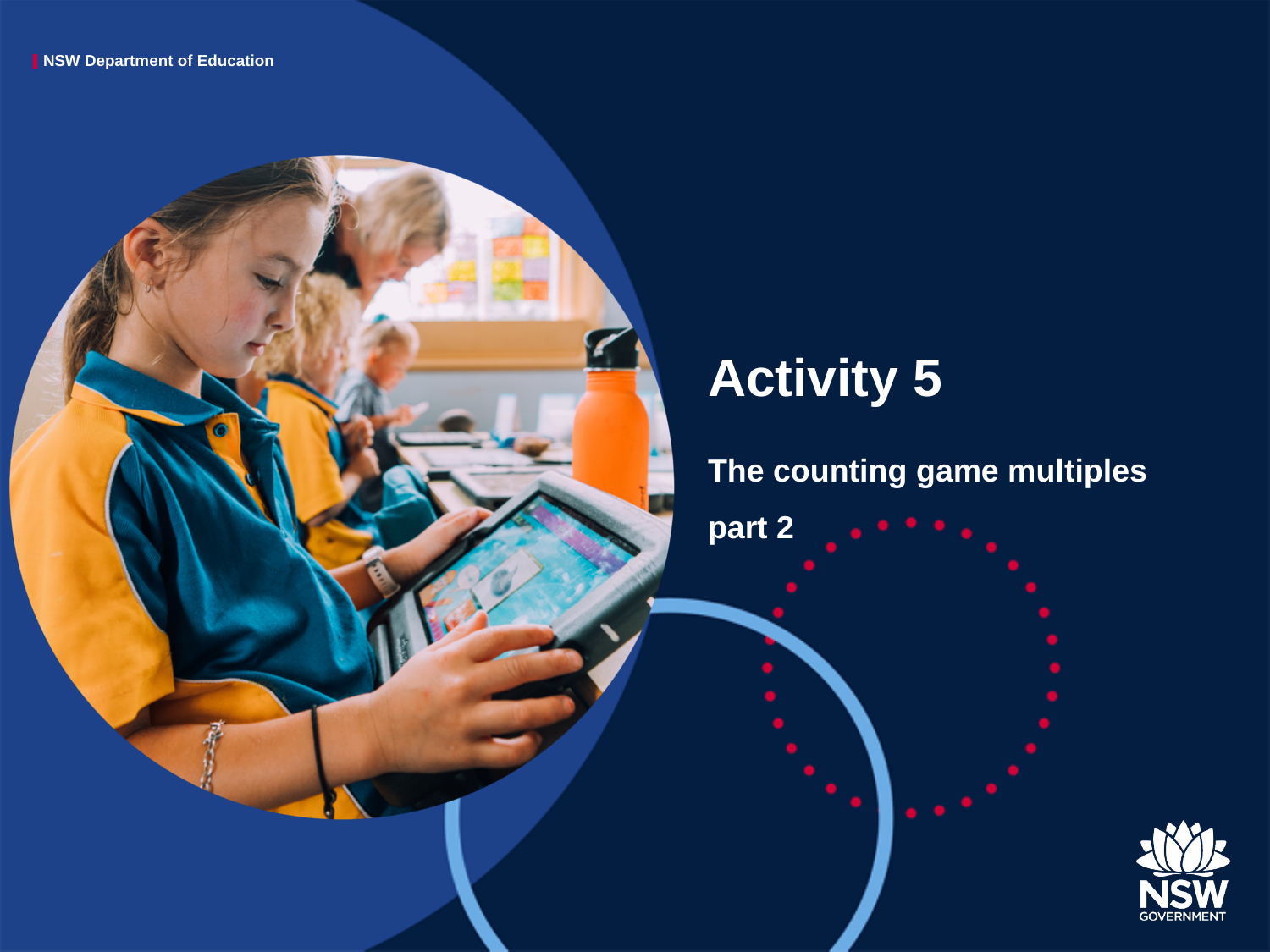

# Activity 5
The counting game multiples part 2